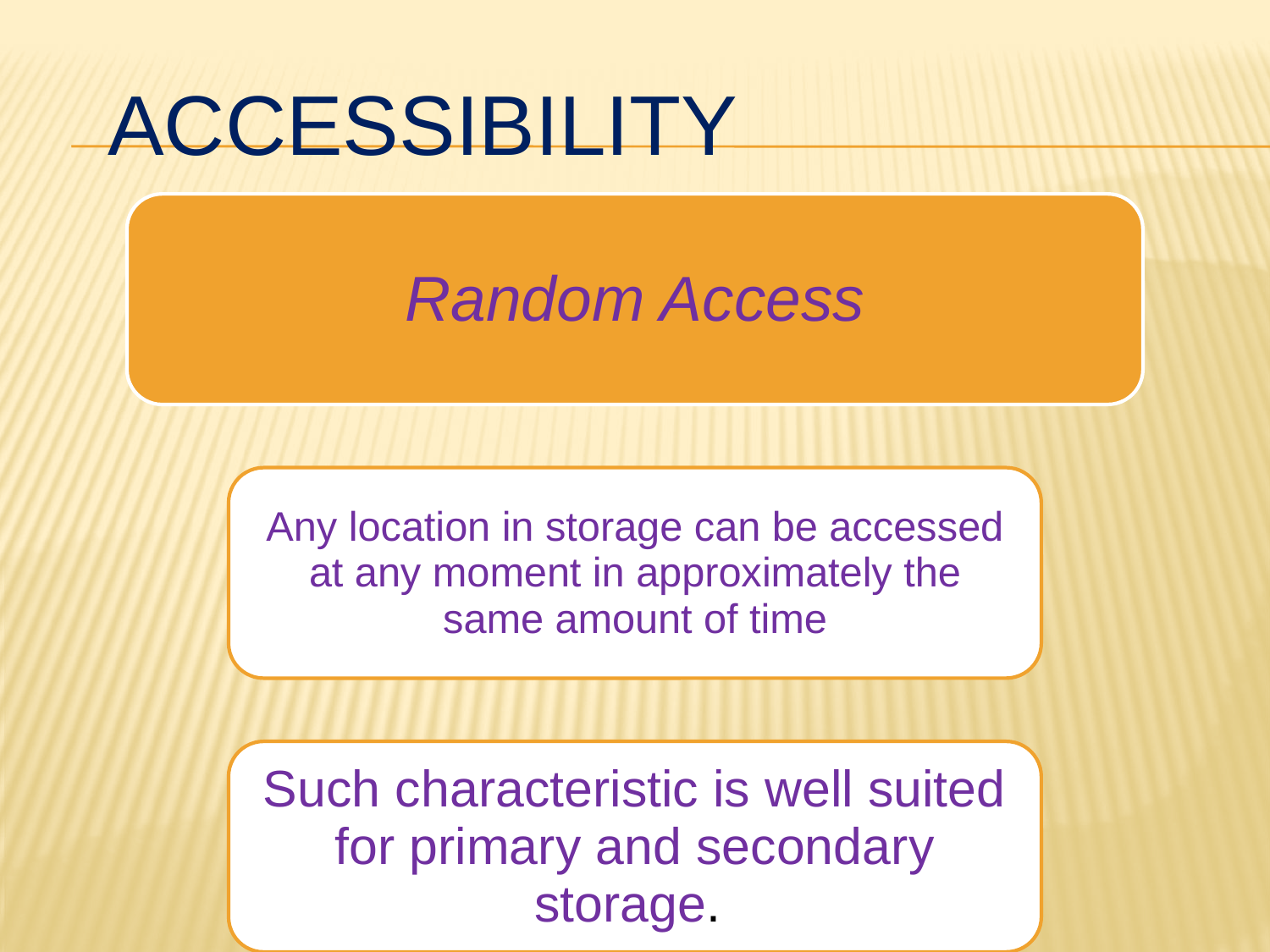

# Accessibility
Random Access
Any location in storage can be accessed at any moment in approximately the same amount of time
Such characteristic is well suited for primary and secondary storage.